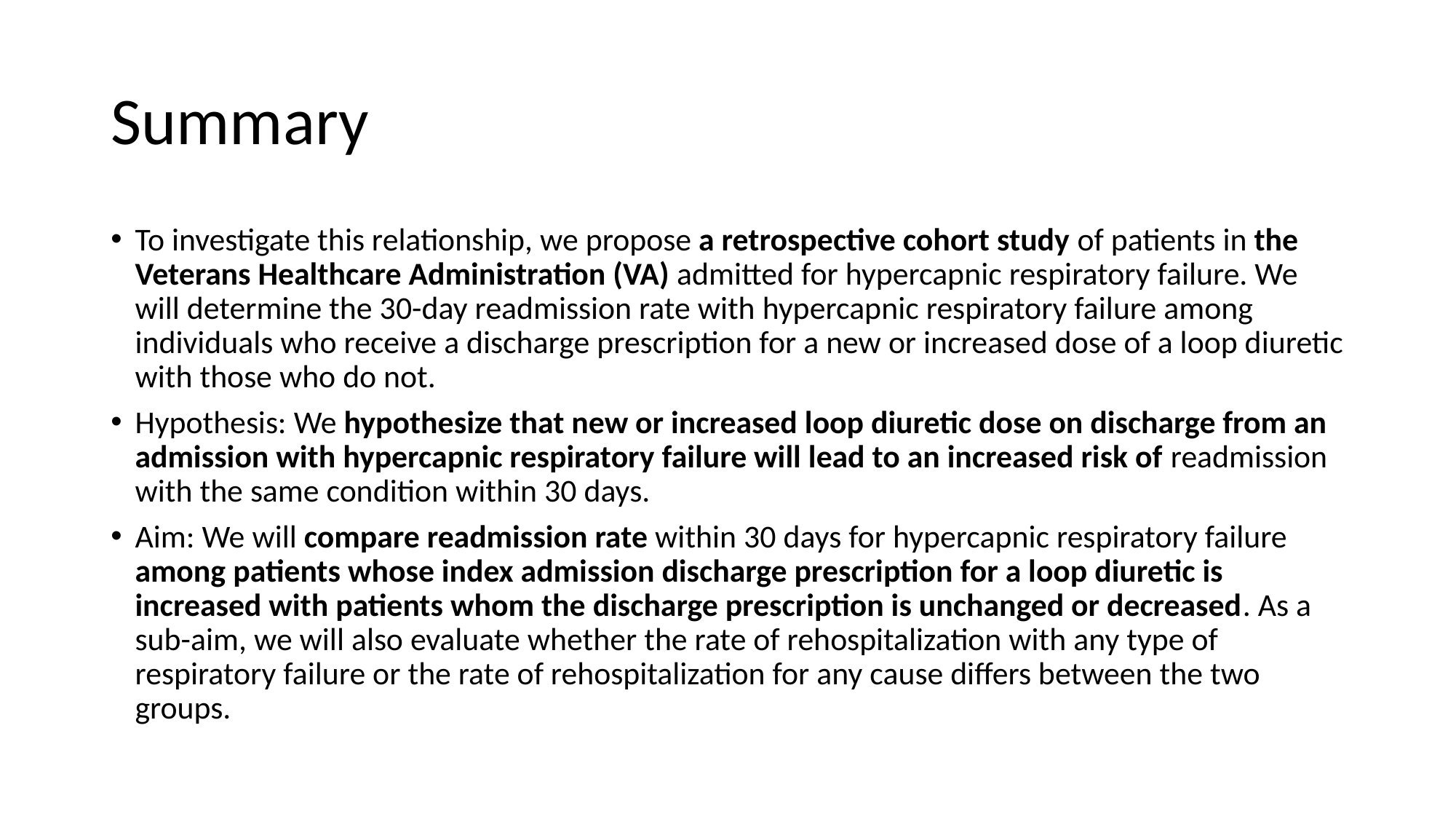

# Summary
To investigate this relationship, we propose a retrospective cohort study of patients in the Veterans Healthcare Administration (VA) admitted for hypercapnic respiratory failure. We will determine the 30-day readmission rate with hypercapnic respiratory failure among individuals who receive a discharge prescription for a new or increased dose of a loop diuretic with those who do not.
Hypothesis: We hypothesize that new or increased loop diuretic dose on discharge from an admission with hypercapnic respiratory failure will lead to an increased risk of readmission with the same condition within 30 days.
Aim: We will compare readmission rate within 30 days for hypercapnic respiratory failure among patients whose index admission discharge prescription for a loop diuretic is increased with patients whom the discharge prescription is unchanged or decreased. As a sub-aim, we will also evaluate whether the rate of rehospitalization with any type of respiratory failure or the rate of rehospitalization for any cause differs between the two groups.